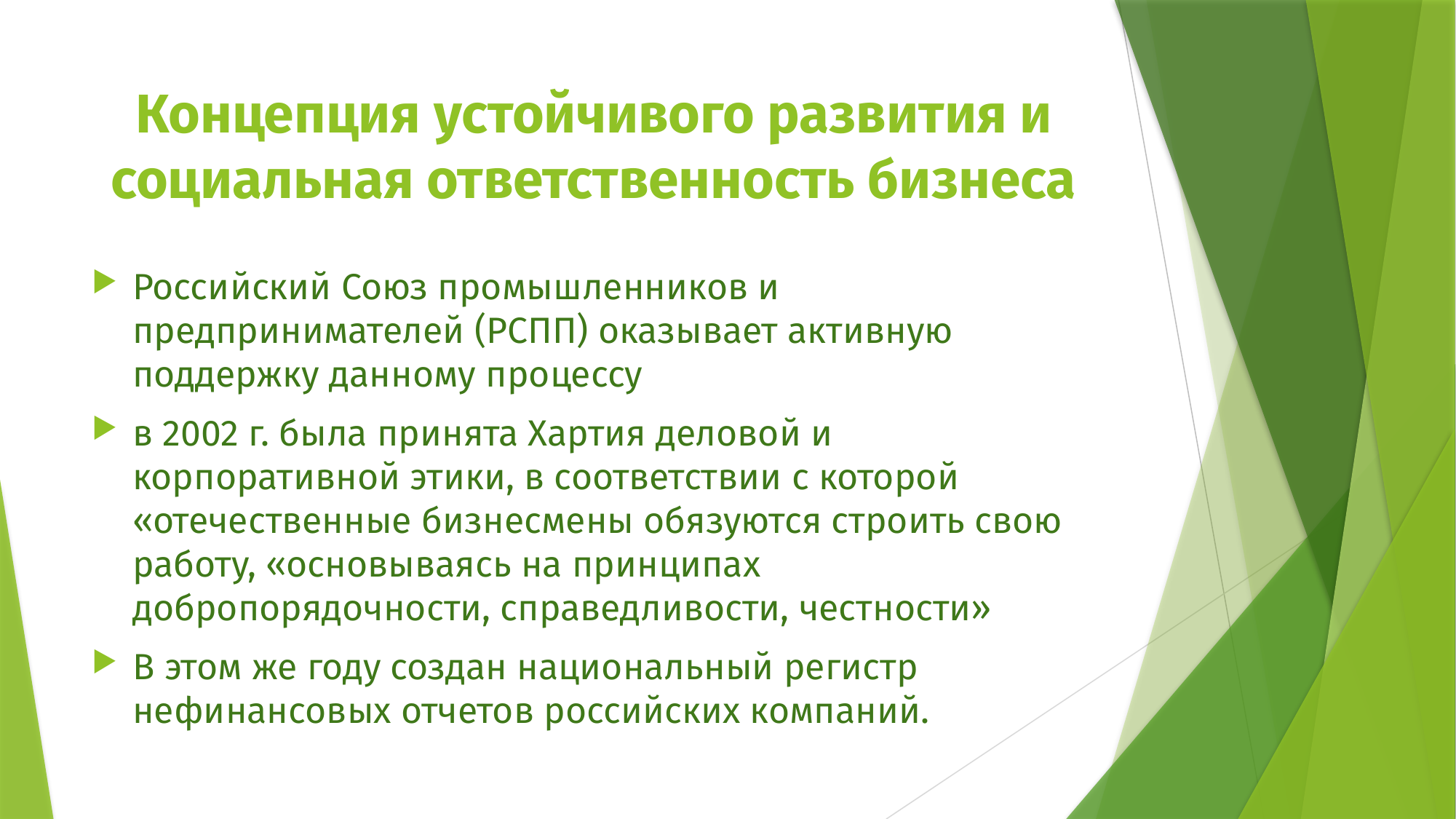

# Концепция устойчивого развития и социальная ответственность бизнеса
Российский Союз промышленников и предпринимателей (РСПП) оказывает активную поддержку данному процессу
в 2002 г. была принята Хартия деловой и корпоративной этики, в соответствии с которой «отечественные бизнесмены обязуются строить свою работу, «основываясь на принципах добропорядочности, справедливости, честности»
В этом же году создан национальный регистр нефинансовых отчетов российских компаний.